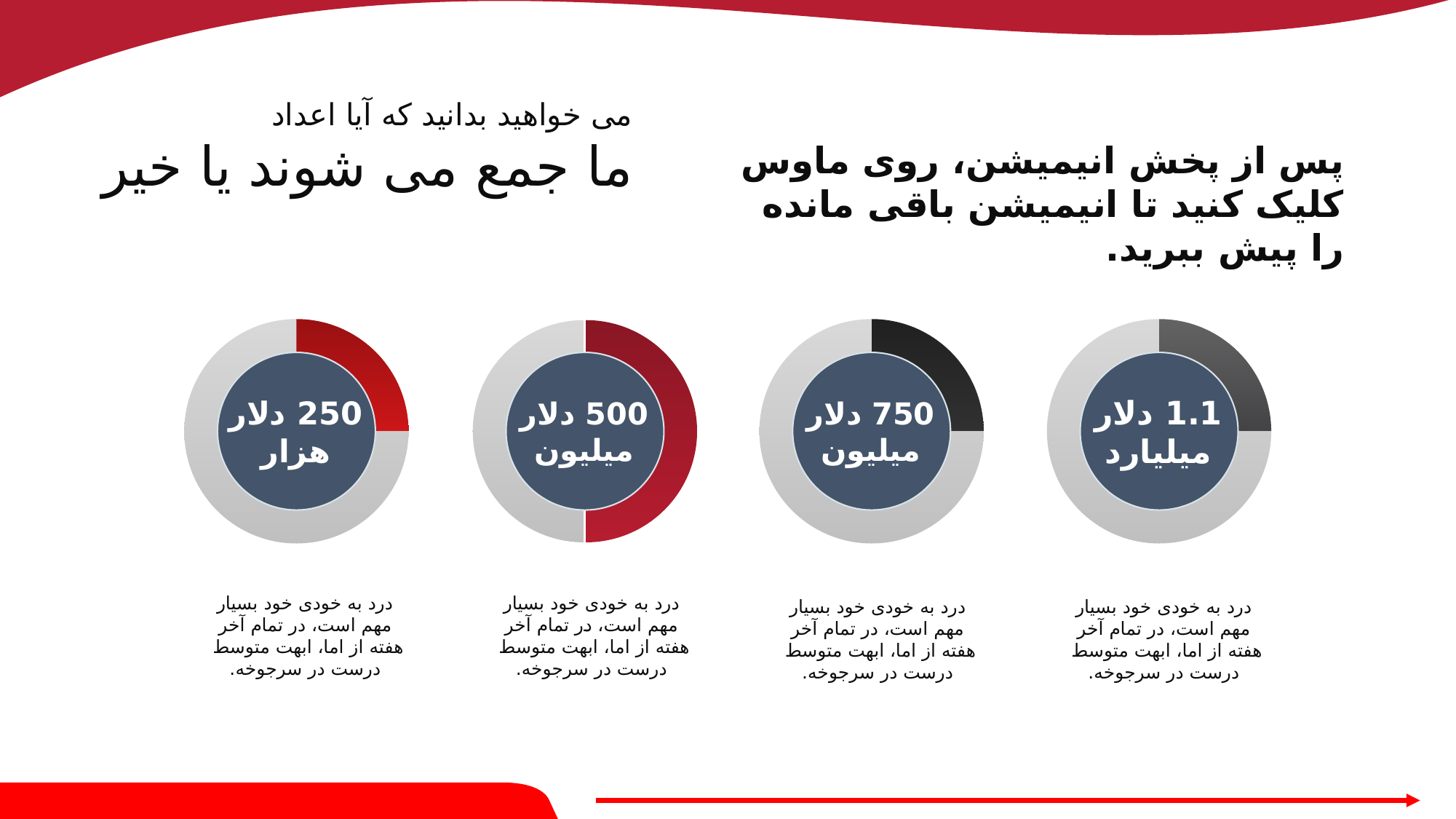

می خواهید بدانید که آیا اعداد
ما جمع می شوند یا خیر
پس از پخش انیمیشن، روی ماوس کلیک کنید تا انیمیشن باقی مانده را پیش ببرید.
Today
This Week
This Month
This Year

### Chart

| Category |  |
|---|---|
250 دلار
هزار

### Chart

| Category |  |
|---|---|
500 دلار
میلیون

### Chart

| Category |  |
|---|---|
750 دلار
میلیون

### Chart

| Category |  |
|---|---|
1.1 دلار
میلیارد
درد به خودی خود بسیار مهم است، در تمام آخر هفته از اما، ابهت متوسط ​​درست در سرجوخه.
درد به خودی خود بسیار مهم است، در تمام آخر هفته از اما، ابهت متوسط ​​درست در سرجوخه.
درد به خودی خود بسیار مهم است، در تمام آخر هفته از اما، ابهت متوسط ​​درست در سرجوخه.
درد به خودی خود بسیار مهم است، در تمام آخر هفته از اما، ابهت متوسط ​​درست در سرجوخه.